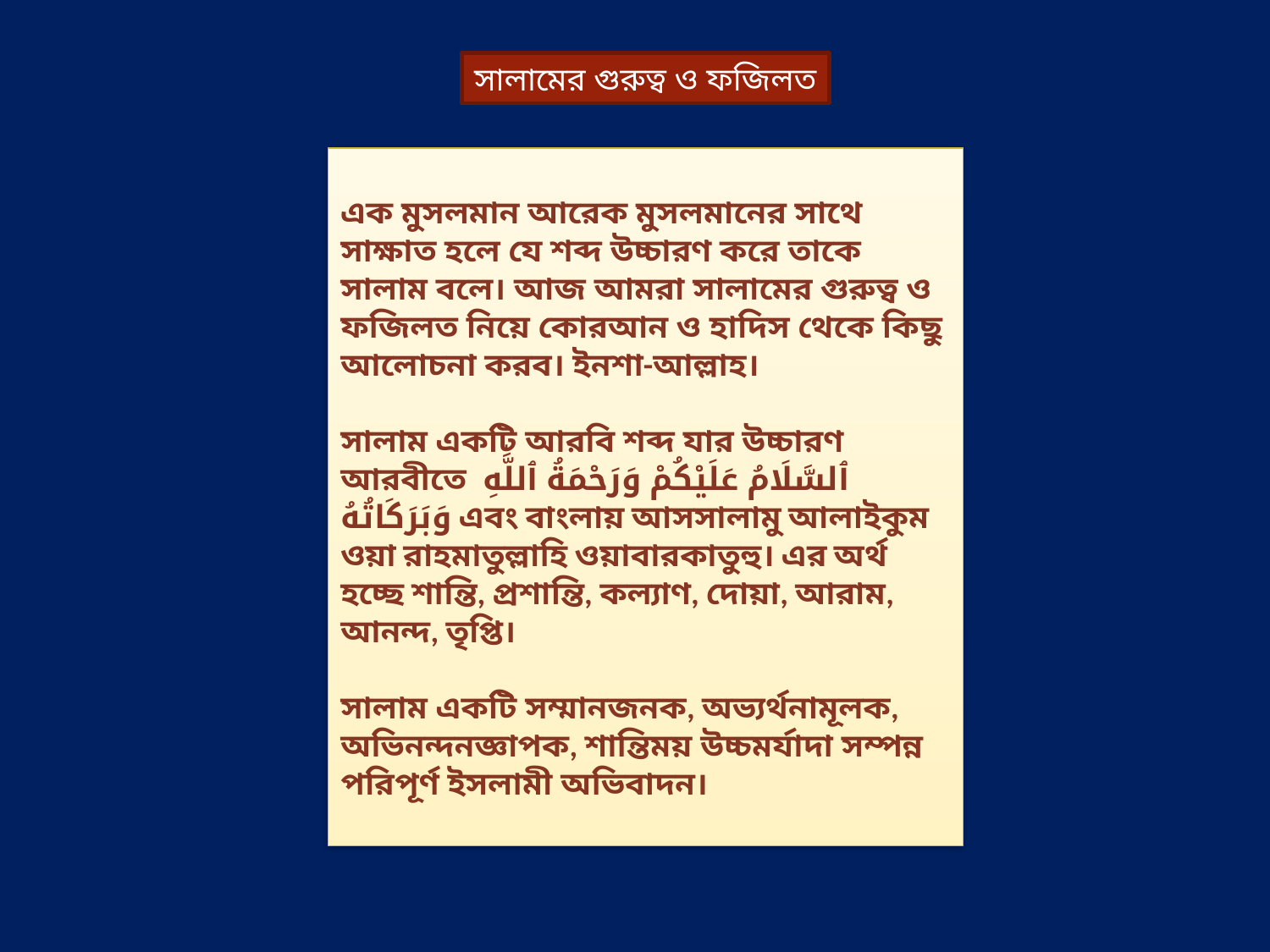

সালামের গুরুত্ব ও ফজিলত

এক মুসলমান আরেক মুসলমানের সাথে সাক্ষাত হলে যে শব্দ উচ্চারণ করে তাকে সালাম বলে। আজ আমরা সালামের গুরুত্ব ও ফজিলত নিয়ে কোরআন ও হাদিস থেকে কিছু আলোচনা করব। ইনশা-আল্লাহ।

সালাম একটি আরবি শব্দ যার উচ্চারণ আরবীতে  ٱلسَّلَامُ عَلَيْكُمْ وَرَحْمَةُ ٱللَّٰهِ وَبَرَكَاتُهُ এবং বাংলায় আসসালামু আলাইকুম ওয়া রাহমাতুল্লাহি ওয়াবারকাতুহু। এর অর্থ হচ্ছে শান্তি, প্রশান্তি, কল্যাণ, দোয়া, আরাম, আনন্দ, তৃপ্তি।

সালাম একটি সম্মানজনক, অভ্যর্থনামূলক, অভিনন্দনজ্ঞাপক, শান্তিময় উচ্চমর্যাদা সম্পন্ন পরিপূর্ণ ইসলামী অভিবাদন।